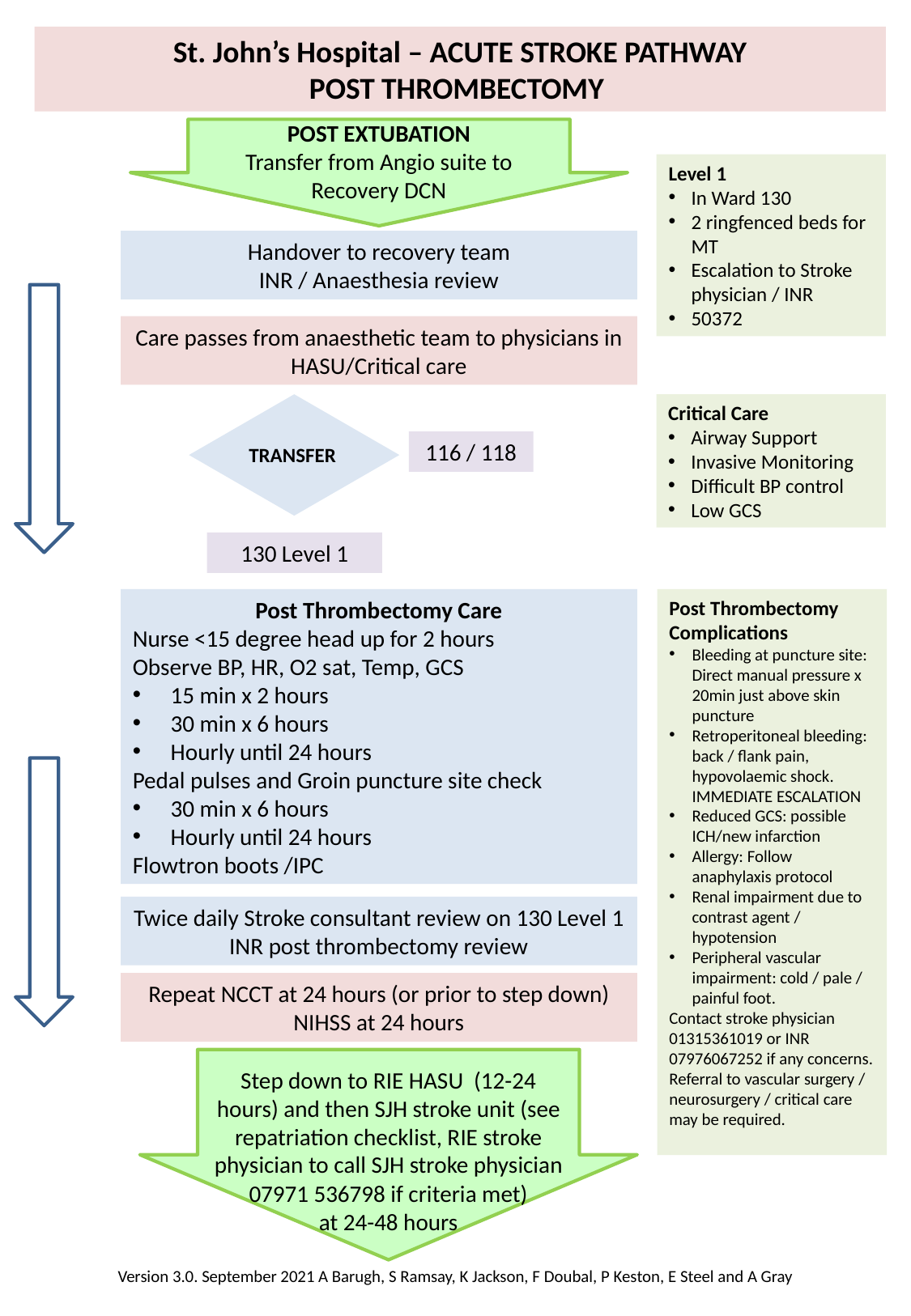

St. John’s Hospital – ACUTE STROKE PATHWAY
POST THROMBECTOMY
POST EXTUBATION
Transfer from Angio suite to Recovery DCN
Level 1
In Ward 130
2 ringfenced beds for MT
Escalation to Stroke physician / INR
50372
Handover to recovery team
INR / Anaesthesia review

Care passes from anaesthetic team to physicians in HASU/Critical care

Critical Care
Airway Support
Invasive Monitoring
Difficult BP control
Low GCS
116 / 118
TRANSFER
130 Level 1
Post Thrombectomy Care
Nurse <15 degree head up for 2 hours
Observe BP, HR, O2 sat, Temp, GCS
15 min x 2 hours
30 min x 6 hours
Hourly until 24 hours
Pedal pulses and Groin puncture site check
30 min x 6 hours
Hourly until 24 hours
Flowtron boots /IPC
Post Thrombectomy Complications
Bleeding at puncture site: Direct manual pressure x 20min just above skin puncture
Retroperitoneal bleeding: back / flank pain, hypovolaemic shock. IMMEDIATE ESCALATION
Reduced GCS: possible ICH/new infarction
Allergy: Follow anaphylaxis protocol
Renal impairment due to contrast agent / hypotension
Peripheral vascular impairment: cold / pale / painful foot.
Contact stroke physician 01315361019 or INR 07976067252 if any concerns. Referral to vascular surgery / neurosurgery / critical care may be required.

Twice daily Stroke consultant review on 130 Level 1
INR post thrombectomy review

Repeat NCCT at 24 hours (or prior to step down)
NIHSS at 24 hours
Step down to RIE HASU  (12-24 hours) and then SJH stroke unit (see repatriation checklist, RIE stroke physician to call SJH stroke physician 07971 536798 if criteria met)
 at 24-48 hours
Version 3.0. September 2021 A Barugh, S Ramsay, K Jackson, F Doubal, P Keston, E Steel and A Gray